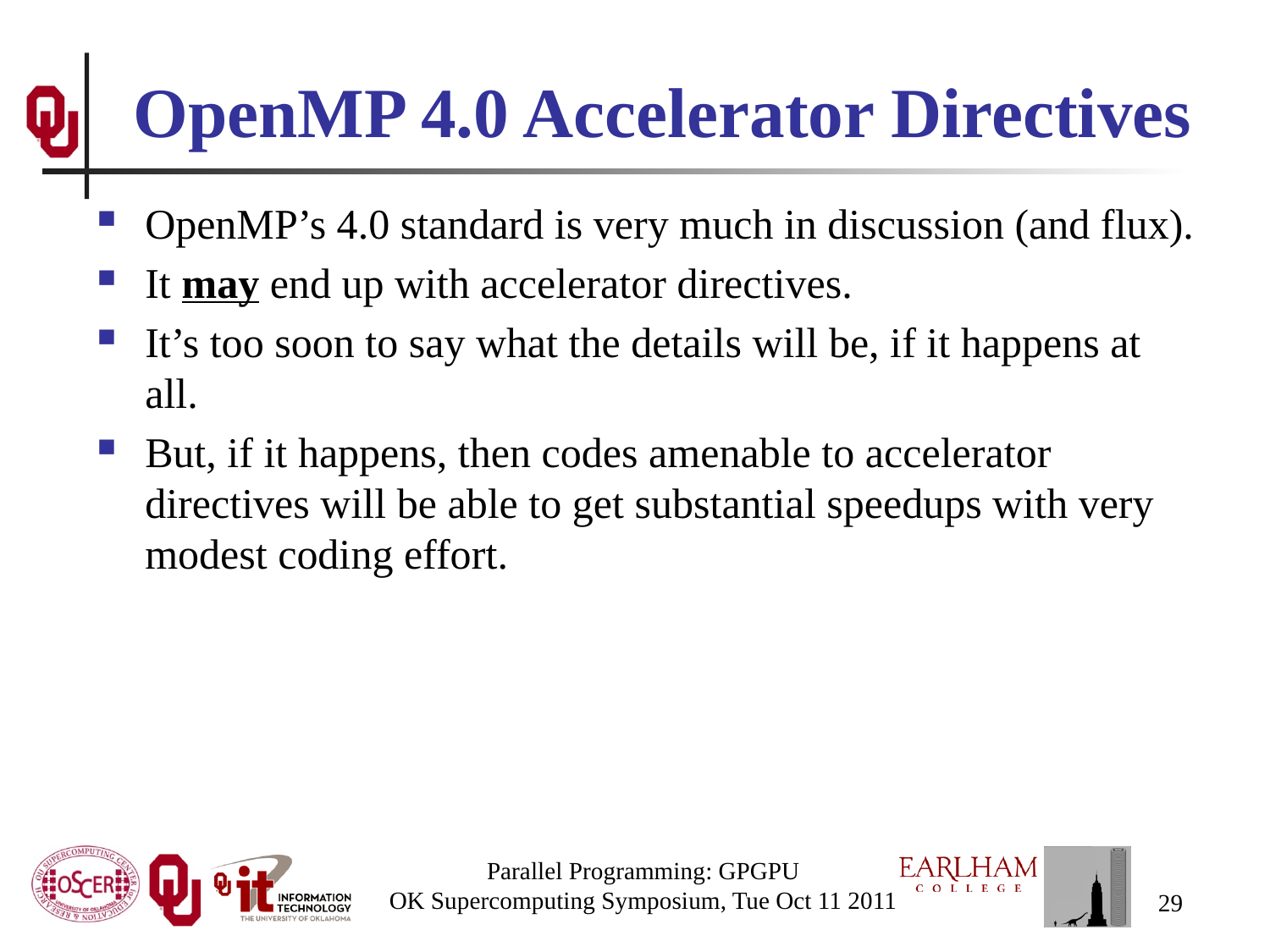

# OpenMP 4.0 Accelerator Directives
OpenMP’s 4.0 standard is very much in discussion (and flux).
It may end up with accelerator directives.
It’s too soon to say what the details will be, if it happens at all.
But, if it happens, then codes amenable to accelerator directives will be able to get substantial speedups with very modest coding effort.
Parallel Programming: GPGPU
OK Supercomputing Symposium, Tue Oct 11 2011
29